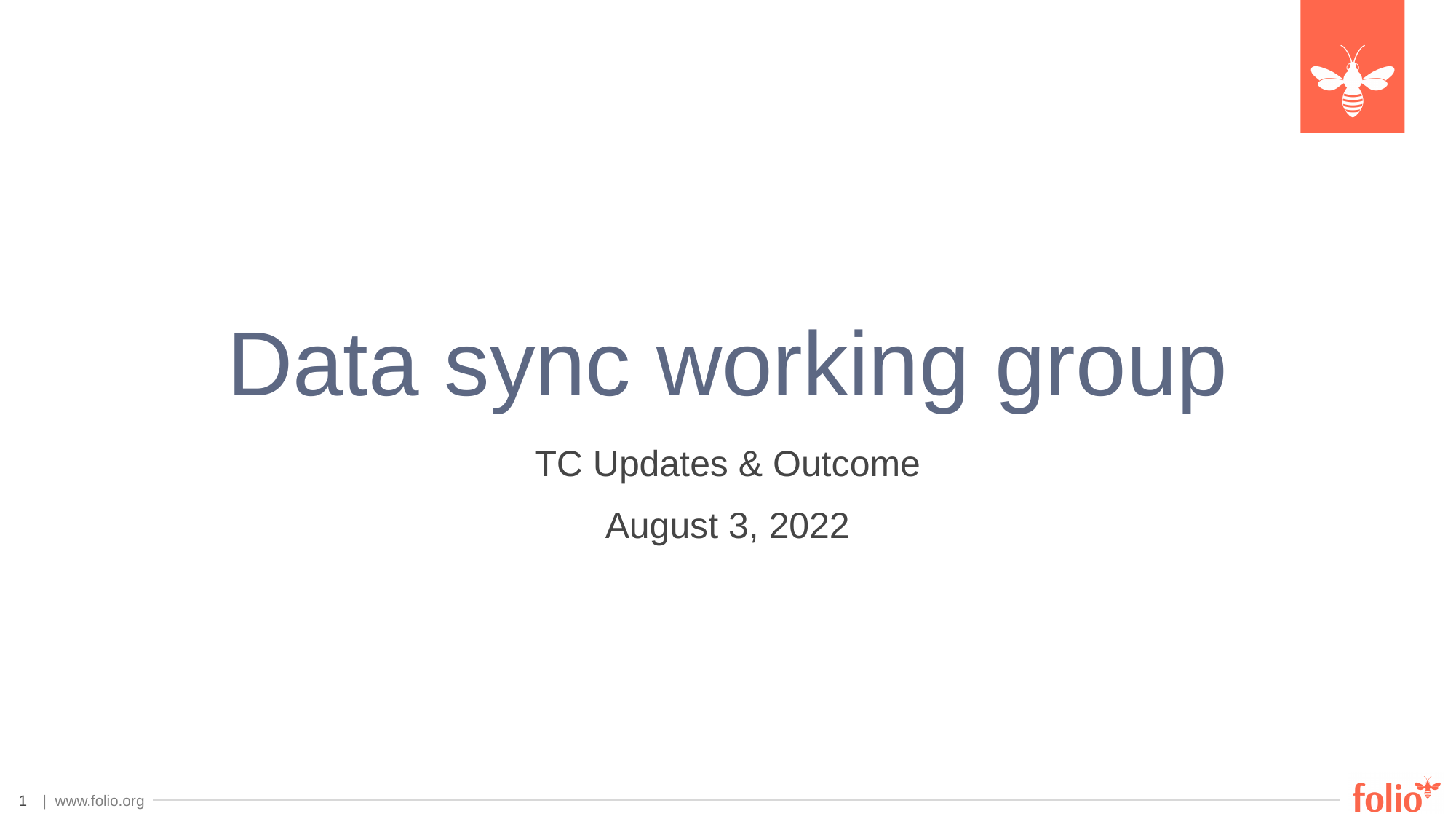

# Data sync working group
TC Updates & Outcome
August 3, 2022